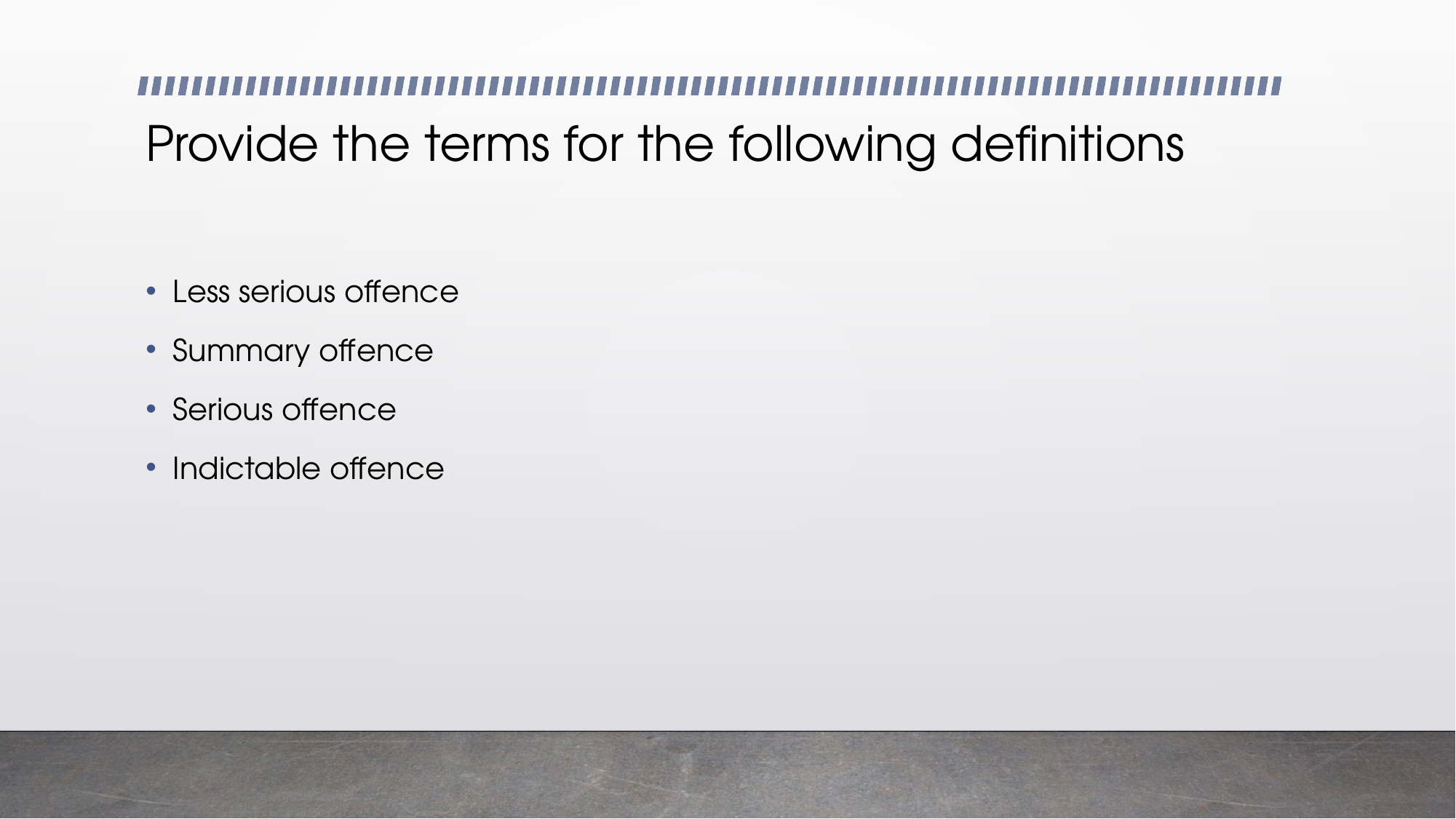

# Provide the terms for the following definitions
Less serious offence
Summary offence
Serious offence
Indictable offence